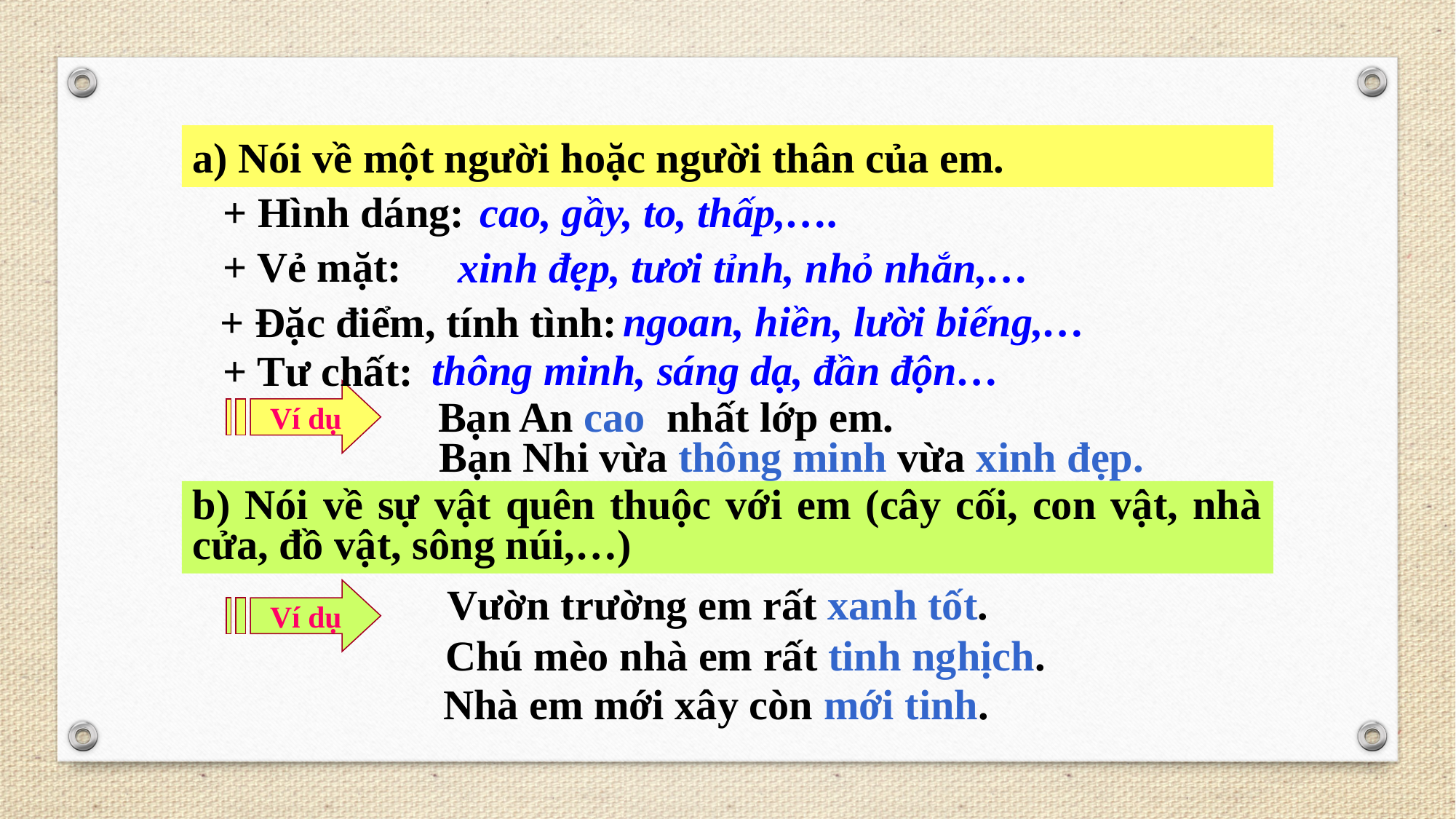

a) Nói về một người hoặc người thân của em.
+ Hình dáng:
cao, gầy, to, thấp,….
+ Vẻ mặt:
 xinh đẹp, tươi tỉnh, nhỏ nhắn,…
ngoan, hiền, lười biếng,…
+ Đặc điểm, tính tình:
thông minh, sáng dạ, đần độn…
+ Tư chất:
Ví dụ
Bạn An cao  nhất lớp em.
Bạn Nhi vừa thông minh vừa xinh đẹp.
b) Nói về sự vật quên thuộc với em (cây cối, con vật, nhà cửa, đồ vật, sông núi,…)
Vườn trường em rất xanh tốt.
Ví dụ
Chú mèo nhà em rất tinh nghịch.
Nhà em mới xây còn mới tinh.